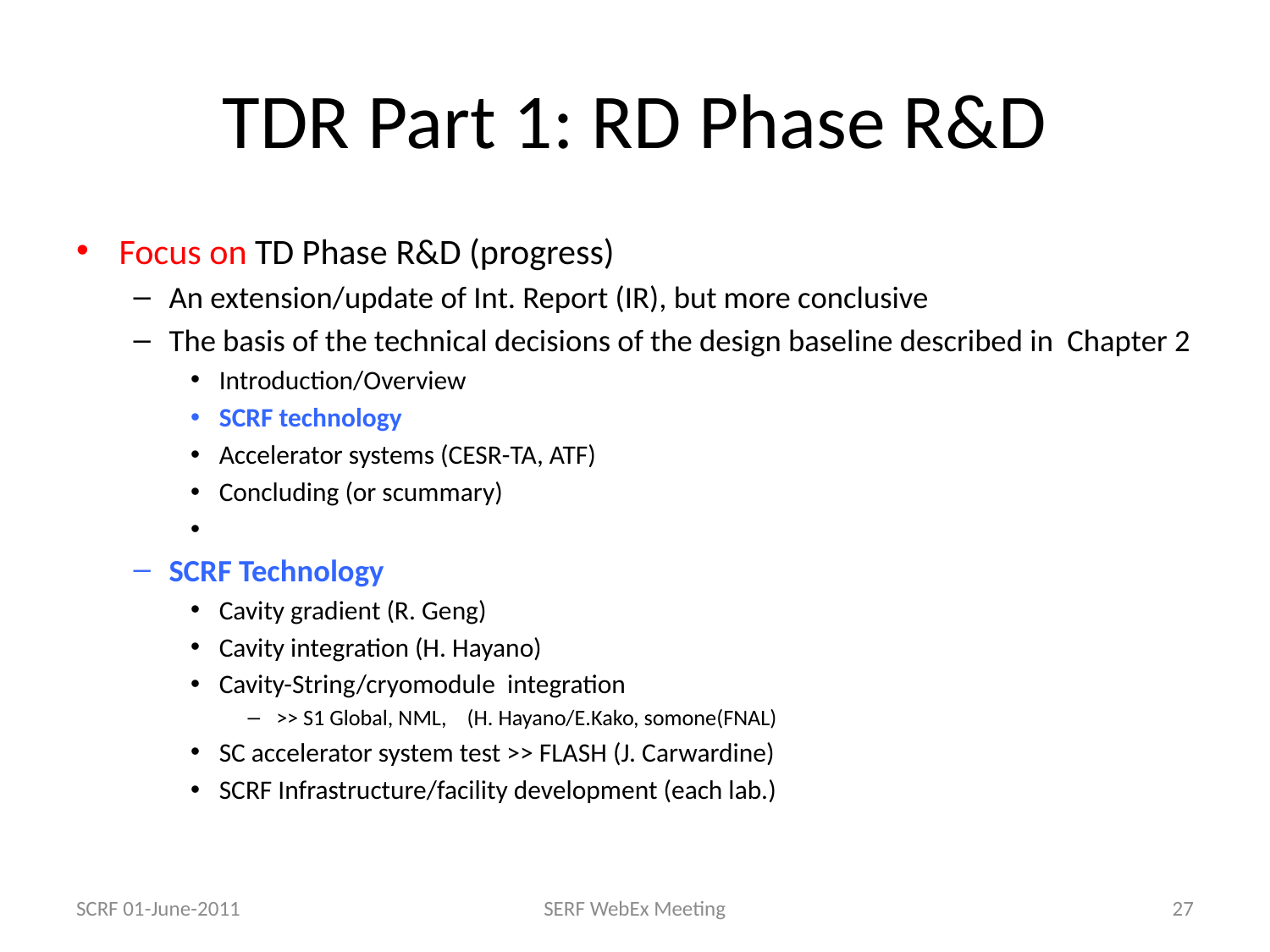

# TDR Part 1: RD Phase R&D
Focus on TD Phase R&D (progress)
An extension/update of Int. Report (IR), but more conclusive
The basis of the technical decisions of the design baseline described in  Chapter 2
Introduction/Overview
SCRF technology
Accelerator systems (CESR-TA, ATF)
Concluding (or scummary)

SCRF Technology
Cavity gradient (R. Geng)
Cavity integration (H. Hayano)
Cavity-String/cryomodule  integration
>> S1 Global, NML,    (H. Hayano/E.Kako, somone(FNAL)
SC accelerator system test >> FLASH (J. Carwardine)
SCRF Infrastructure/facility development (each lab.)
SCRF 01-June-2011
SERF WebEx Meeting
27